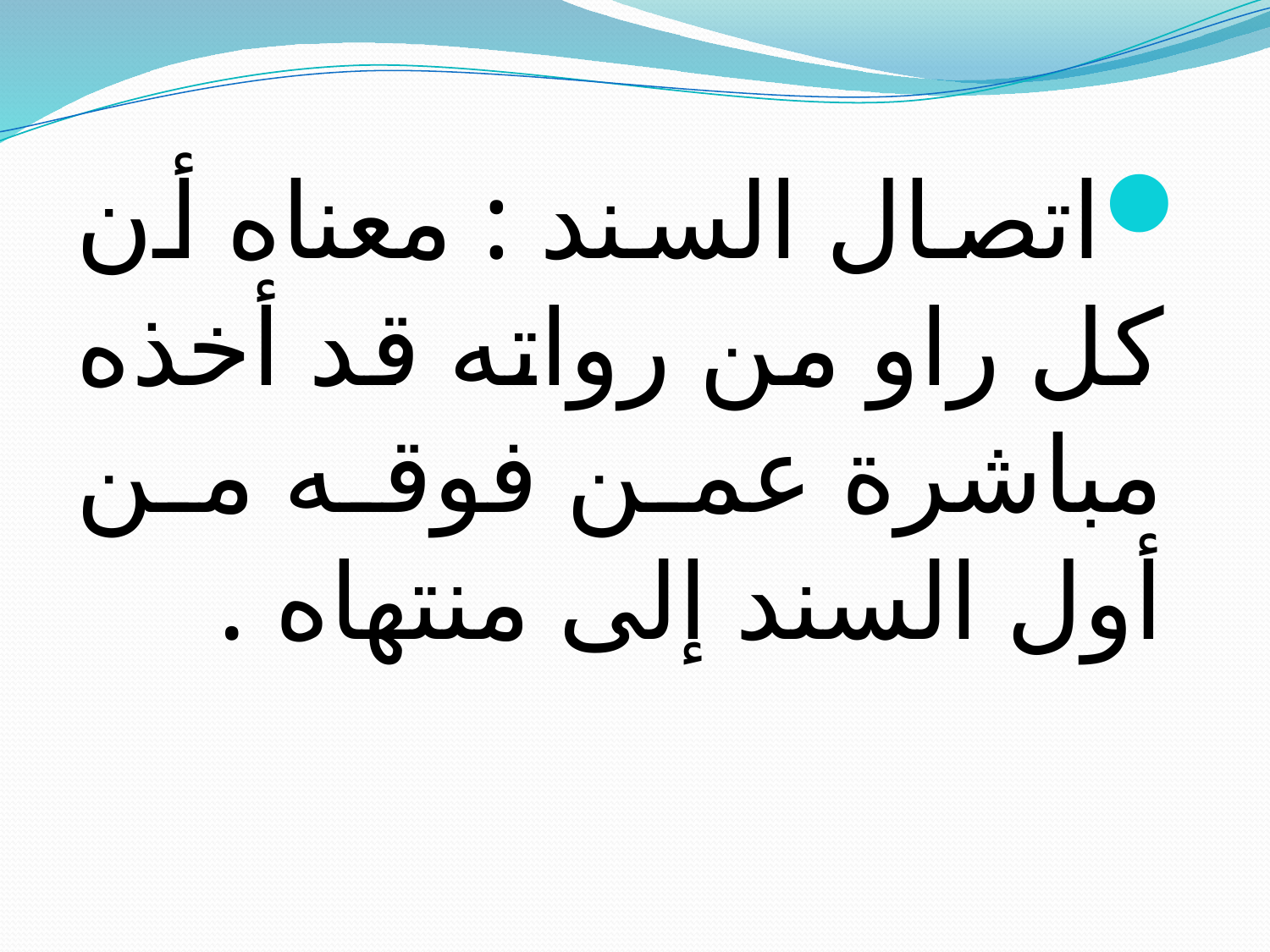

اتصال السند : معناه أن كل راو من رواته قد أخذه مباشرة عمن فوقه من أول السند إلى منتهاه .